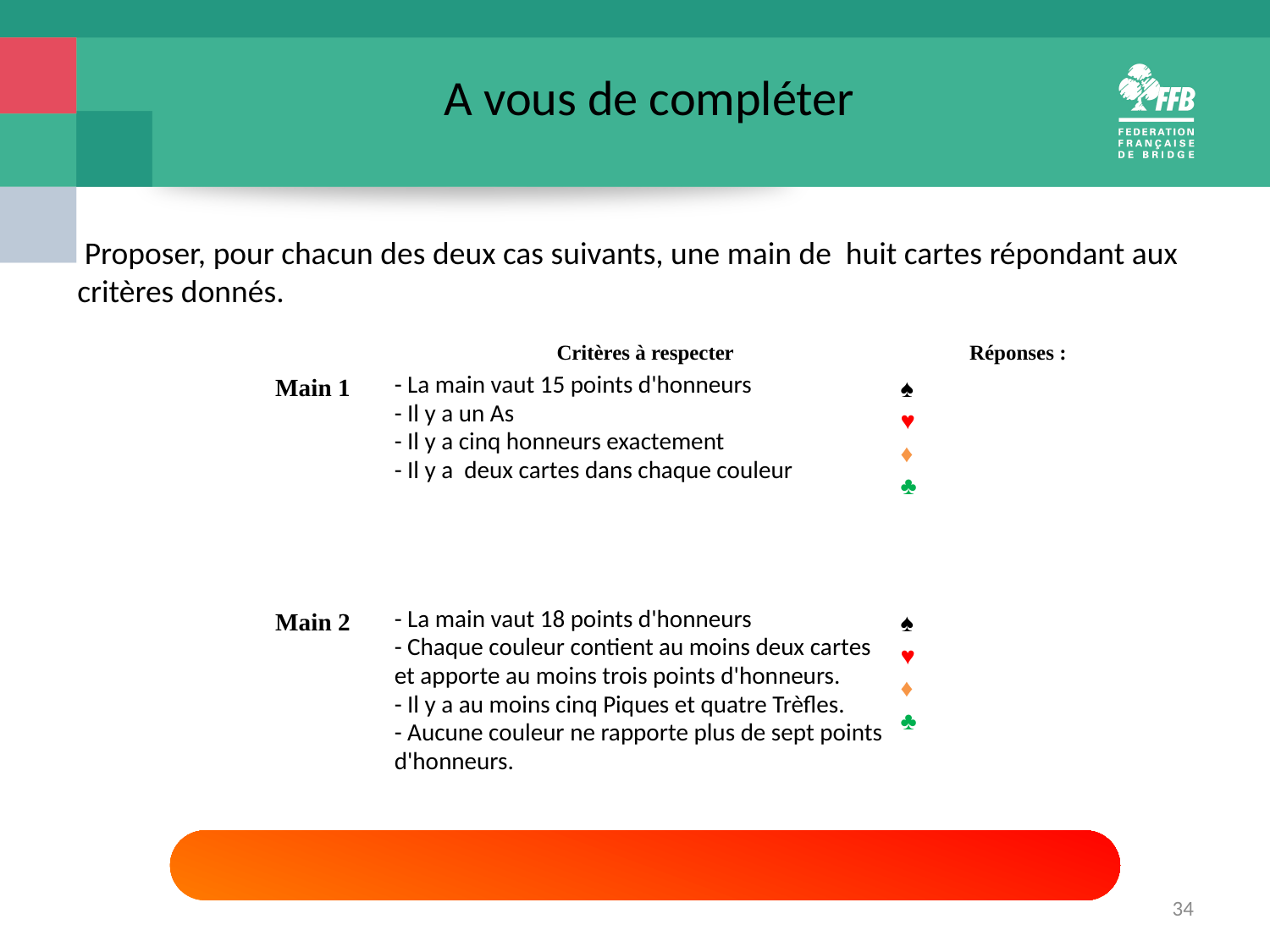

A vous de compléter
 Proposer, pour chacun des deux cas suivants, une main de  huit cartes répondant aux critères donnés.
|  | Critères à respecter | Réponses : |
| --- | --- | --- |
| Main 1 | - La main vaut 15 points d'honneurs - Il y a un As - Il y a cinq honneurs exactement - Il y a deux cartes dans chaque couleur | ♠ ♥ ♦ ♣ |
| Main 2 | - La main vaut 18 points d'honneurs - Chaque couleur contient au moins deux cartes et apporte au moins trois points d'honneurs. - Il y a au moins cinq Piques et quatre Trèfles. - Aucune couleur ne rapporte plus de sept points d'honneurs. | ♠ ♥ ♦ ♣ |

34